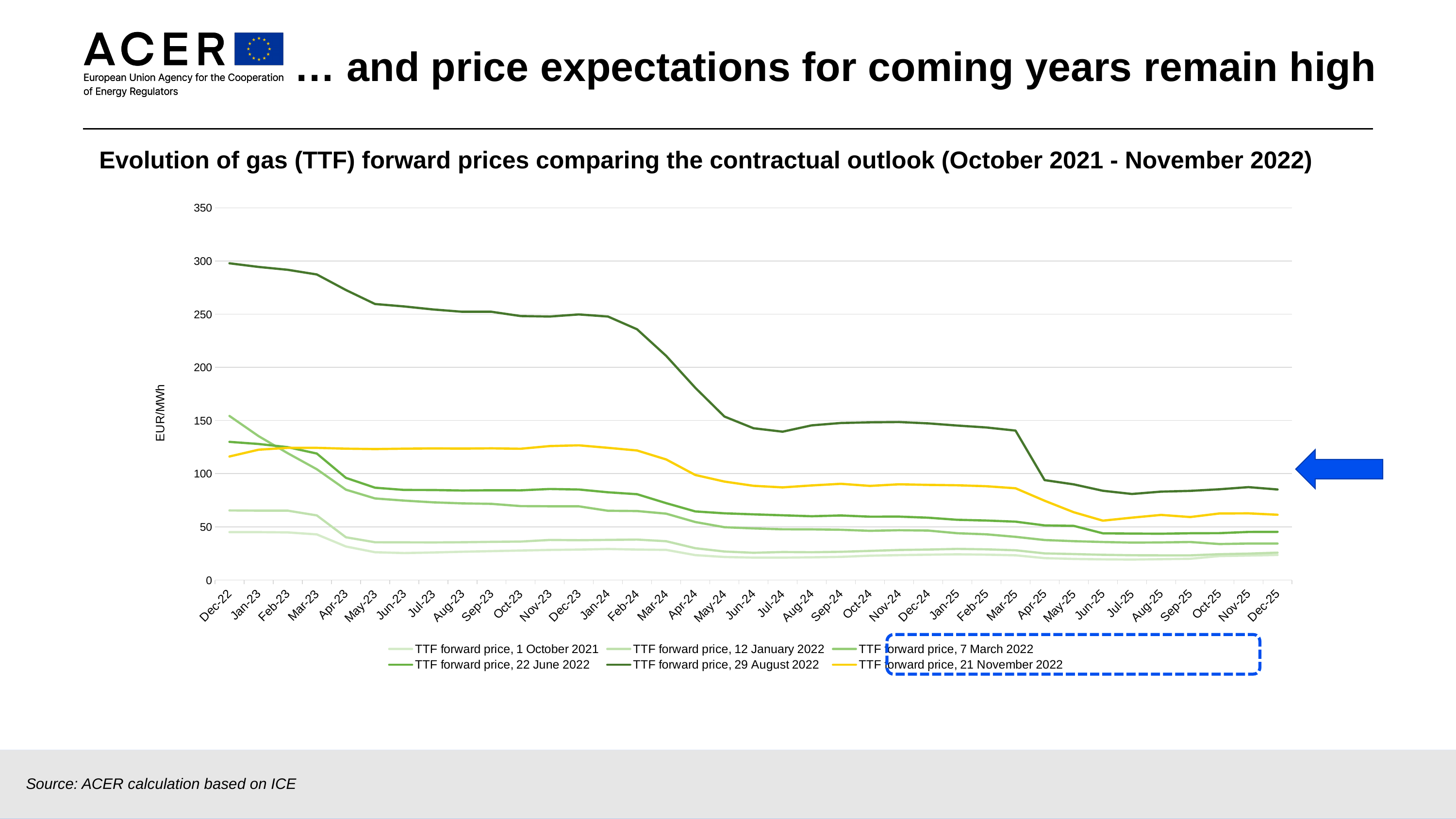

# … and price expectations for coming years remain high
Evolution of gas (TTF) forward prices comparing the contractual outlook (October 2021 - November 2022)

### Chart

| Category | TTF forward price, 1 October 2021 | TTF forward price, 12 January 2022 | TTF forward price, 7 March 2022 | TTF forward price, 22 June 2022 | TTF forward price, 29 August 2022 | TTF forward price, 21 November 2022 |
|---|---|---|---|---|---|---|
| 44896 | 45.051 | 65.42 | 154.291 | 129.915 | 297.811 | 116.128 |
| 44927 | 45.033 | 65.223 | 135.293 | 127.919 | 294.399 | 122.522 |
| 44958 | 44.793 | 65.216 | 119.24 | 124.923 | 291.706 | 124.276 |
| 44986 | 42.911 | 60.77 | 104.16 | 118.923 | 287.297 | 124.266 |
| 45017 | 31.521 | 40.21 | 84.942 | 96.043 | 272.664 | 123.493 |
| 45047 | 26.132 | 35.522 | 76.692 | 86.793 | 259.535 | 123.143 |
| 45078 | 25.357 | 35.423 | 74.692 | 84.693 | 257.227 | 123.494 |
| 45108 | 25.908 | 35.343 | 73.051 | 84.63 | 254.39 | 123.734 |
| 45139 | 26.592 | 35.552 | 72.083 | 84.16 | 252.225 | 123.574 |
| 45170 | 27.179 | 35.901 | 71.603 | 84.41 | 252.23 | 123.824 |
| 45200 | 27.739 | 36.175 | 69.512 | 84.32 | 248.229 | 123.413 |
| 45231 | 28.286 | 37.661 | 69.359 | 85.6 | 247.756 | 125.958 |
| 45261 | 28.628 | 37.464 | 69.285 | 85.1 | 249.729 | 126.658 |
| 45292 | 29.194 | 37.724 | 65.123 | 82.497 | 247.751 | 124.293 |
| 45323 | 28.661 | 38.024 | 64.875 | 80.697 | 235.76 | 121.793 |
| 45352 | 28.351 | 36.491 | 62.399 | 72.297 | 210.761 | 113.368 |
| 45383 | 23.432 | 29.905 | 54.537 | 64.492 | 180.752 | 98.779 |
| 45413 | 21.682 | 26.818 | 49.663 | 62.722 | 153.738 | 92.579 |
| 45444 | 21.071 | 25.627 | 48.532 | 61.767 | 142.719 | 88.579 |
| 45474 | 21.066 | 26.327 | 47.713 | 60.875 | 139.493 | 87.09 |
| 45505 | 21.351 | 26.151 | 47.647 | 59.967 | 145.442 | 88.926 |
| 45536 | 21.786 | 26.546 | 47.249 | 60.703 | 147.645 | 90.464 |
| 45566 | 22.895 | 27.386 | 46.273 | 59.576 | 148.295 | 88.496 |
| 45597 | 23.41 | 28.245 | 46.839 | 59.62 | 148.584 | 90.021 |
| 45627 | 23.835 | 28.645 | 46.516 | 58.607 | 147.31 | 89.451 |
| 45658 | 24.173 | 29.259 | 44.0 | 56.634 | 145.259 | 89.095 |
| 45689 | 23.848 | 28.874 | 42.977 | 55.934 | 143.447 | 88.19 |
| 45717 | 23.253 | 27.963 | 40.609 | 54.884 | 140.521 | 86.265 |
| 45748 | 20.589 | 25.048 | 37.609 | 51.347 | 93.944 | 74.552 |
| 45778 | 19.834 | 24.413 | 36.533 | 50.938 | 89.922 | 63.752 |
| 45809 | 19.439 | 23.732 | 35.763 | 43.93 | 83.913 | 55.827 |
| 45839 | 19.258 | 23.307 | 35.183 | 43.682 | 80.903 | 58.664 |
| 45870 | 19.634 | 23.211 | 35.344 | 43.539 | 83.107 | 61.212 |
| 45901 | 20.004 | 23.179 | 35.759 | 43.977 | 83.815 | 59.231 |
| 45931 | 22.494 | 24.271 | 33.835 | 44.075 | 85.317 | 62.563 |
| 45962 | 23.019 | 24.831 | 34.31 | 45.226 | 87.351 | 62.708 |
| 45992 | 23.579 | 25.751 | 34.31 | 45.293 | 85.14 | 61.368 |

Source: ACER calculation based on ICE